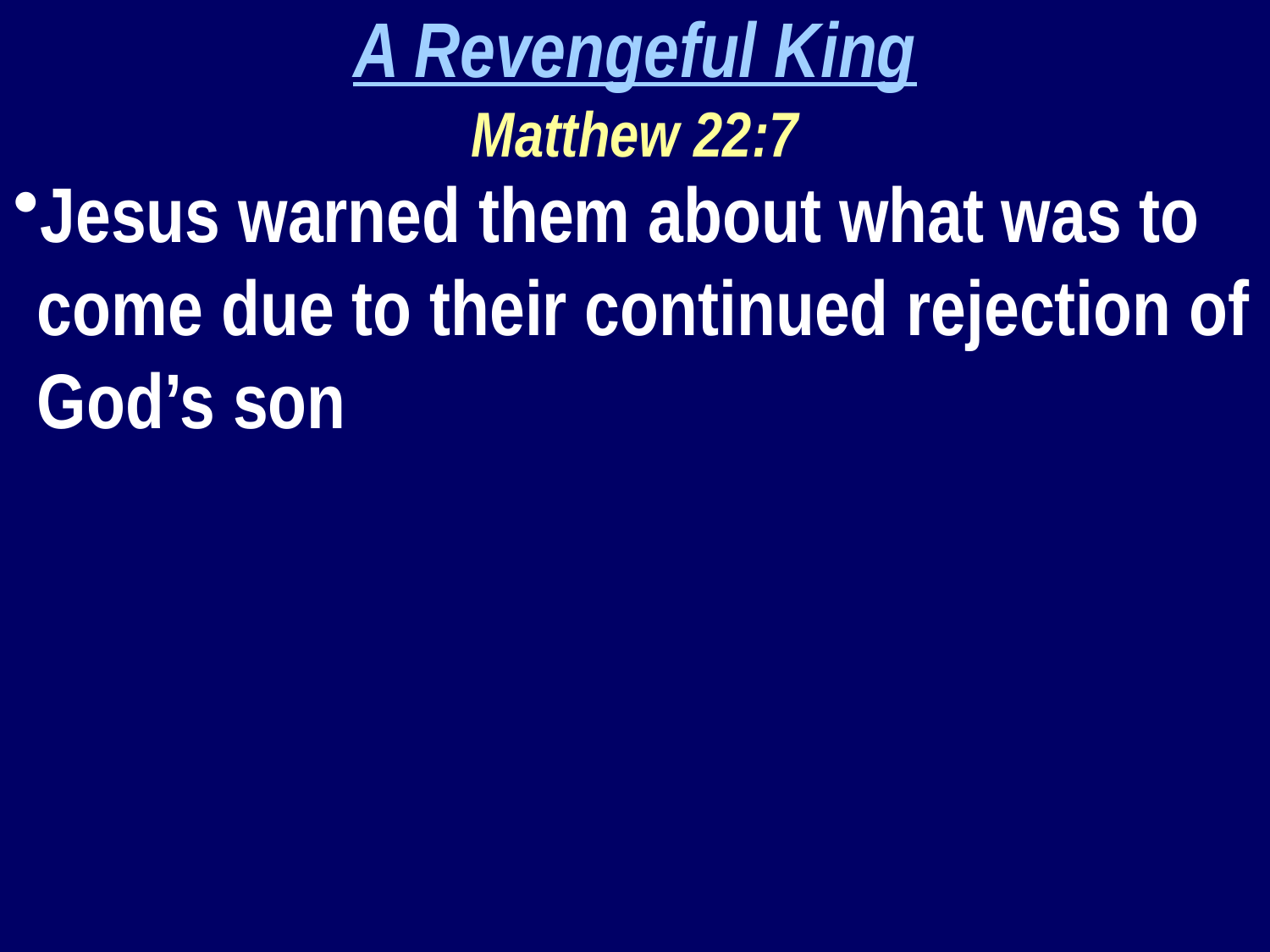

A Revengeful King
Matthew 22:7
Jesus warned them about what was to come due to their continued rejection of God’s son